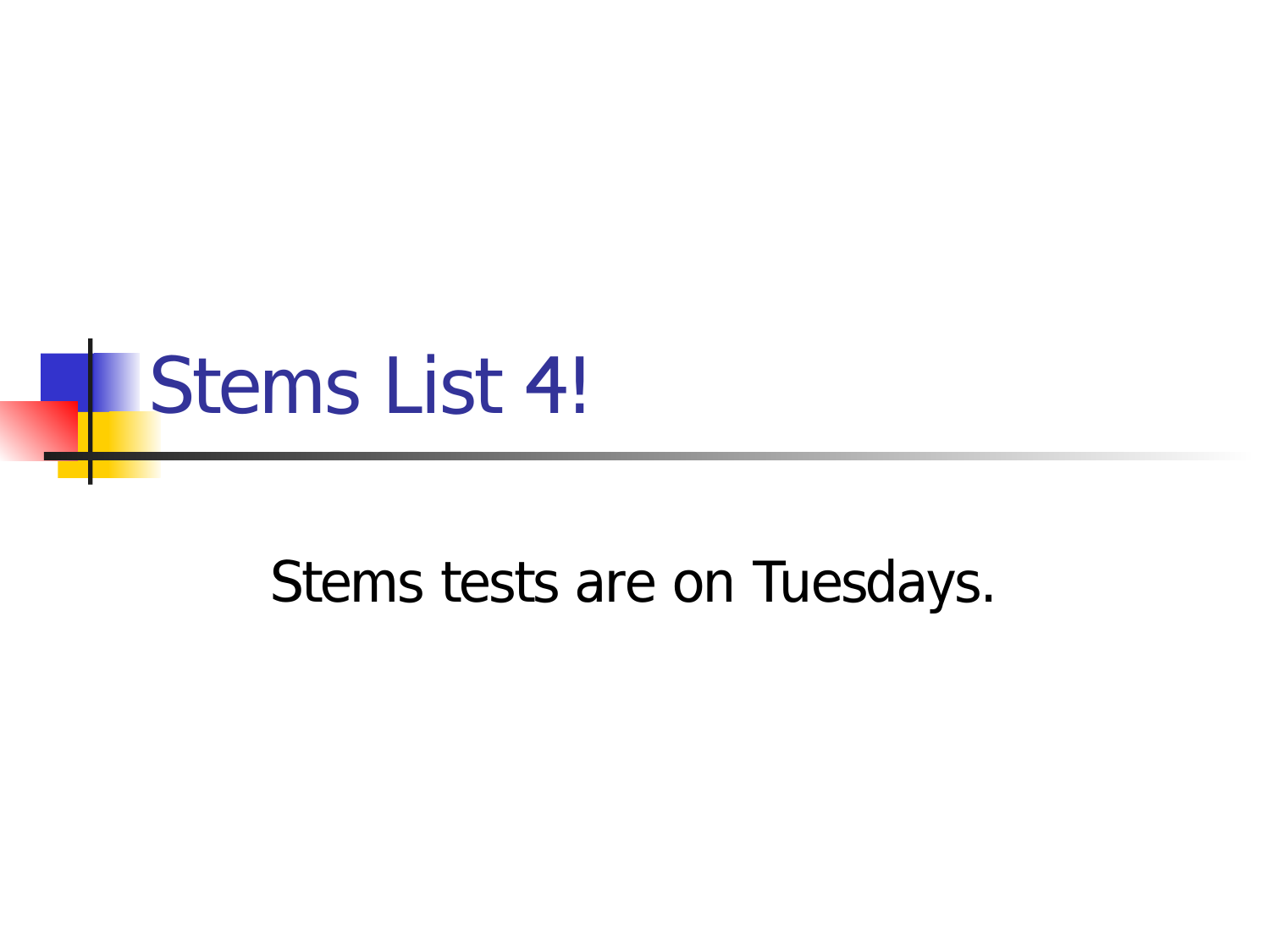

# Stems List 4!
Stems tests are on Tuesdays.